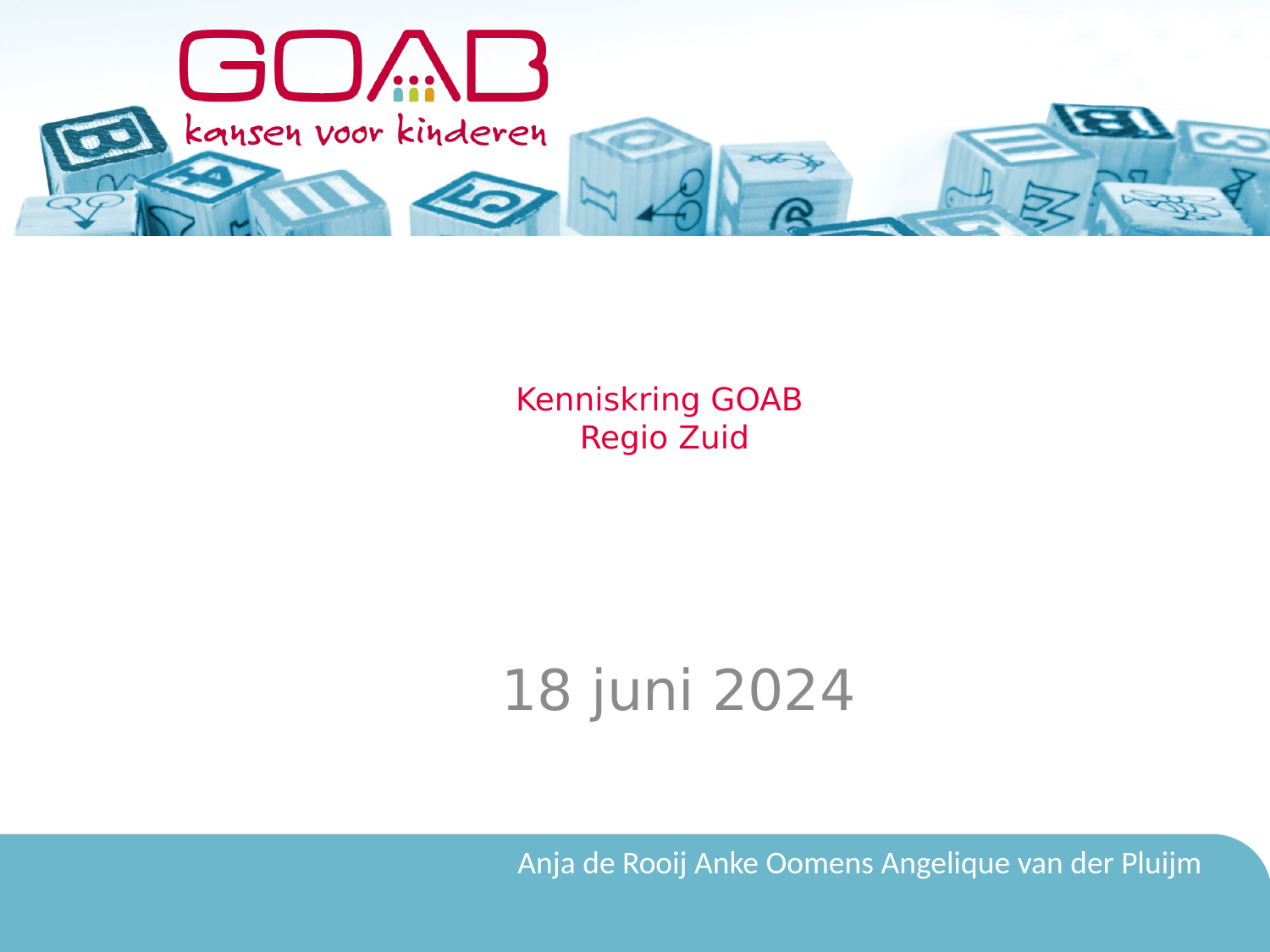

# Kenniskring GOAB Regio Zuid
18 juni 2024
Anja de Rooij Anke Oomens Angelique van der Pluijm